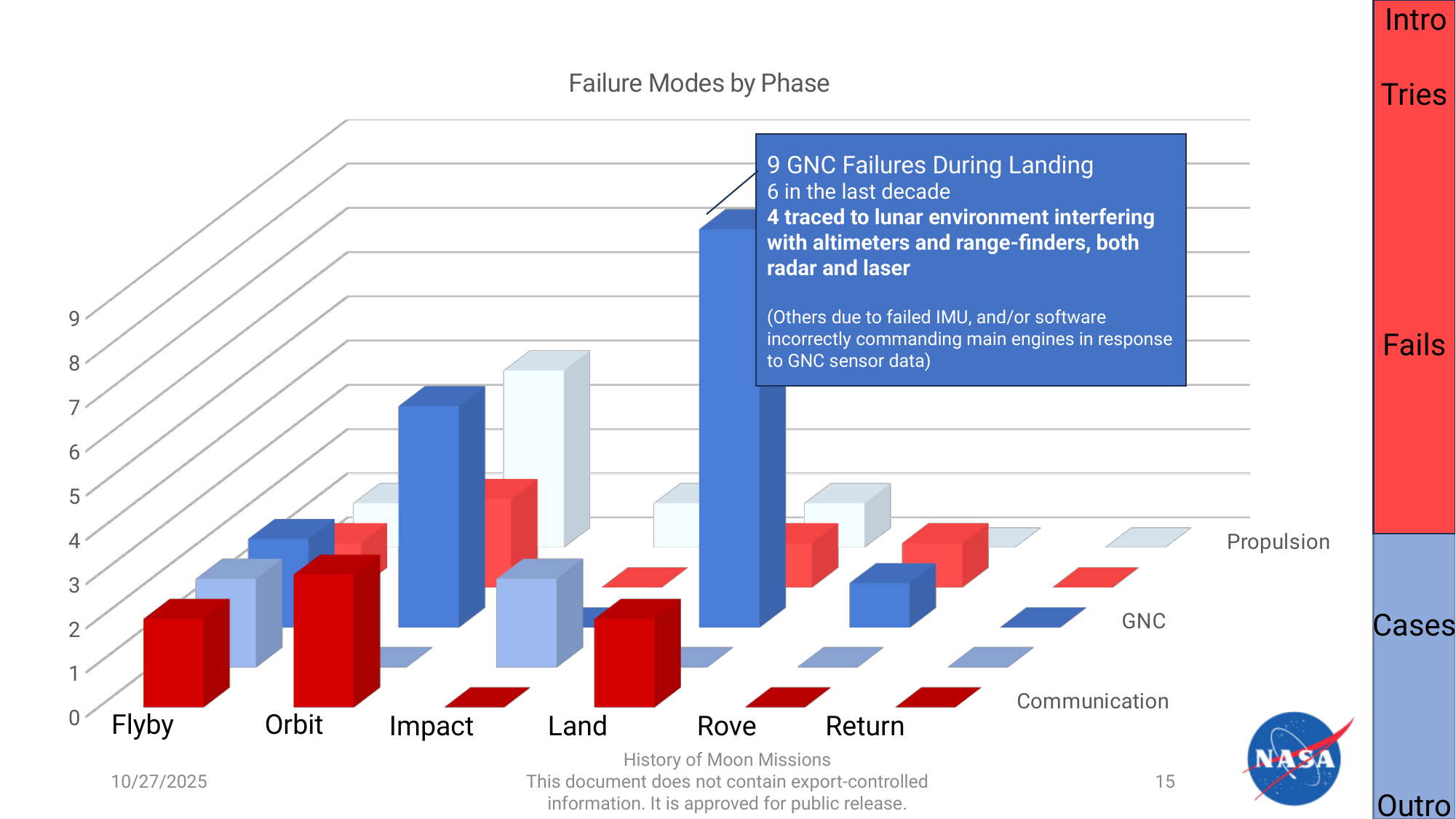

Intro

[unsupported chart]

Tries
9 GNC Failures During Landing
6 in the last decade
4 traced to lunar environment interfering with altimeters and range-finders, both radar and laser

(Others due to failed IMU, and/or software incorrectly commanding main engines in response to GNC sensor data)
Fails
Cases
Flyby
Orbit
Impact
Land
Rove
Return
10/27/2025
History of Moon Missions
This document does not contain export-controlled information. It is approved for public release.
15
Outro